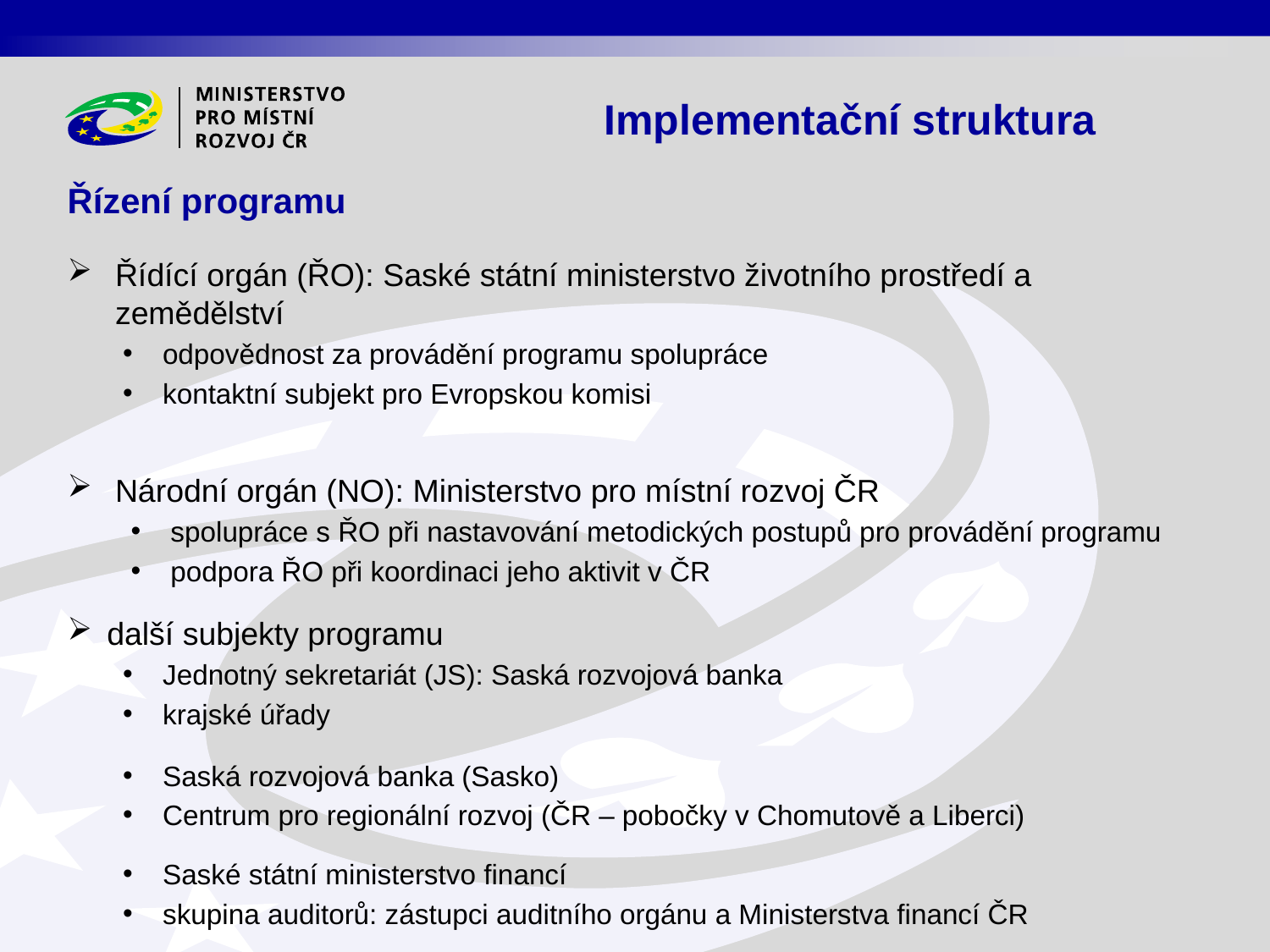

Implementační struktura
Řízení programu

Řídící orgán (ŘO): Saské státní ministerstvo životního prostředí a zemědělství
odpovědnost za provádění programu spolupráce
kontaktní subjekt pro Evropskou komisi

Národní orgán (NO): Ministerstvo pro místní rozvoj ČR
spolupráce s ŘO při nastavování metodických postupů pro provádění programu
podpora ŘO při koordinaci jeho aktivit v ČR

další subjekty programu
Jednotný sekretariát (JS): Saská rozvojová banka
krajské úřady

Saská rozvojová banka (Sasko)
Centrum pro regionální rozvoj (ČR – pobočky v Chomutově a Liberci)

Saské státní ministerstvo financí
skupina auditorů: zástupci auditního orgánu a Ministerstva financí ČR